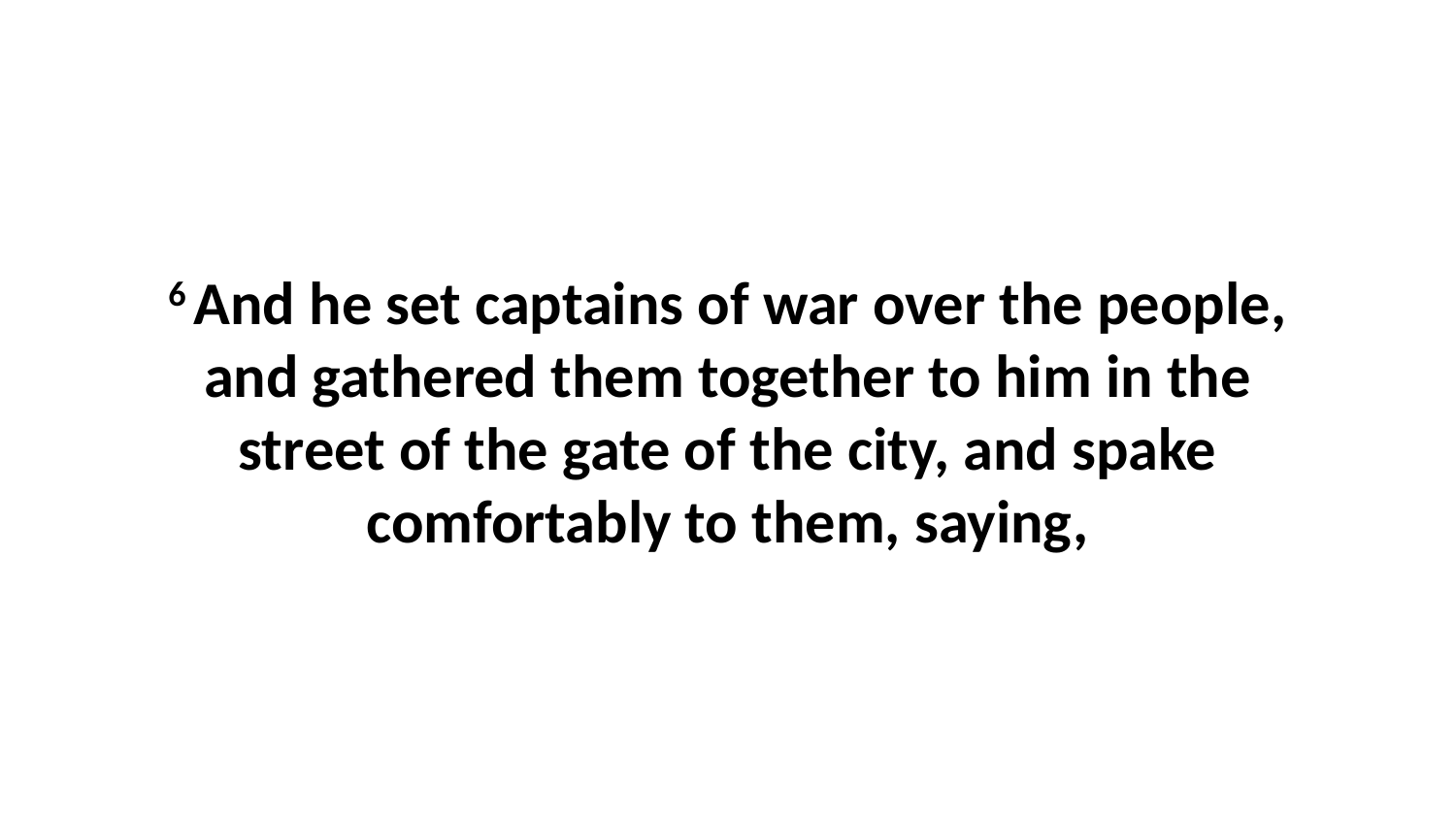

6 And he set captains of war over the people, and gathered them together to him in the street of the gate of the city, and spake comfortably to them, saying,